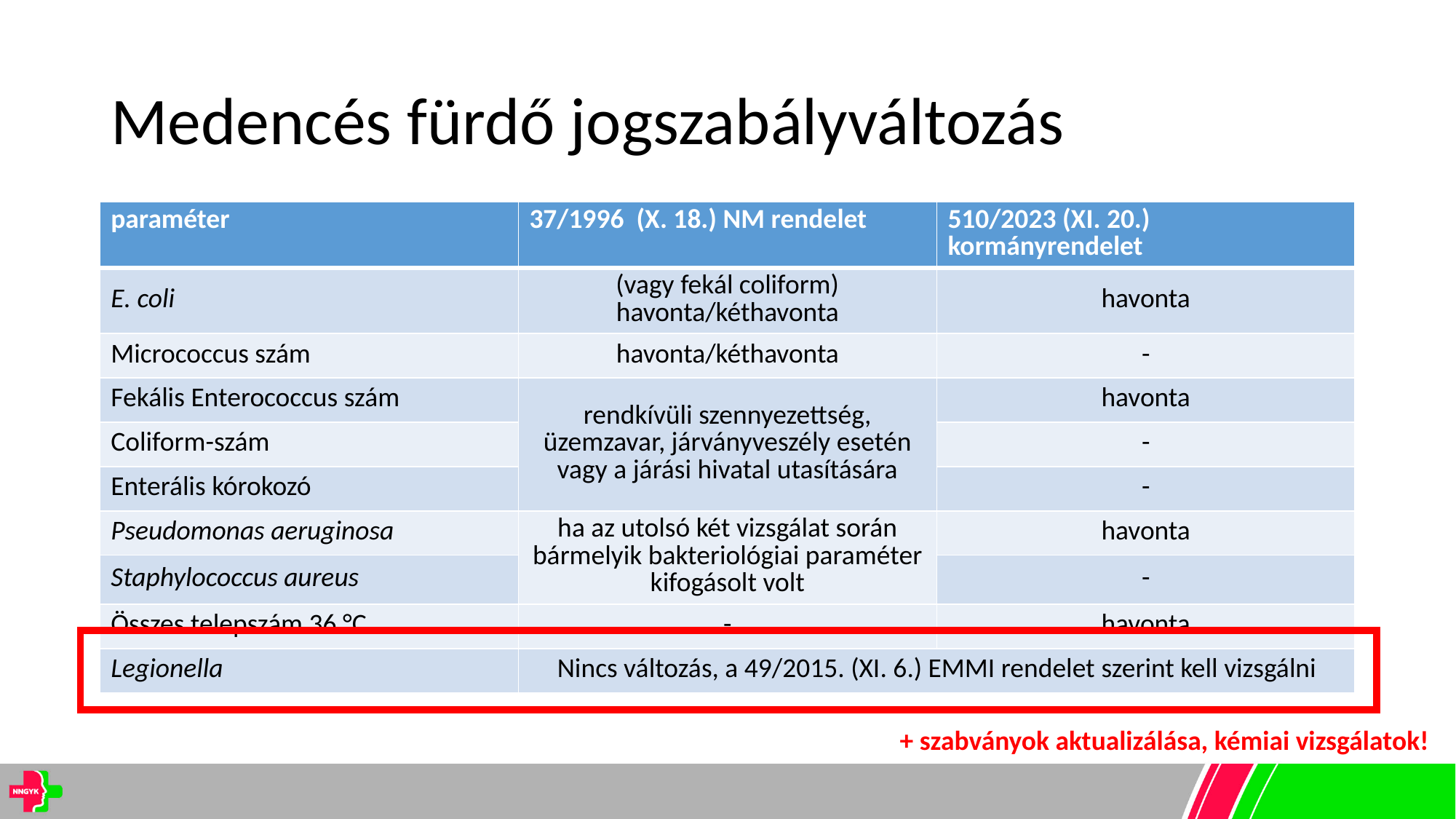

# Medencés fürdő jogszabályváltozás
| paraméter | 37/1996 (X. 18.) NM rendelet | 510/2023 (XI. 20.) kormányrendelet |
| --- | --- | --- |
| E. coli | (vagy fekál coliform) havonta/kéthavonta | havonta |
| Micrococcus szám | havonta/kéthavonta | - |
| Fekális Enterococcus szám | rendkívüli szennyezettség, üzemzavar, járványveszély esetén vagy a járási hivatal utasítására | havonta |
| Coliform-szám |  | - |
| Enterális kórokozó |  | - |
| Pseudomonas aeruginosa | ha az utolsó két vizsgálat során bármelyik bakteriológiai paraméter kifogásolt volt | havonta |
| Staphylococcus aureus |  | - |
| Összes telepszám 36 °C | - | havonta |
| Legionella | Nincs változás, a 49/2015. (XI. 6.) EMMI rendelet szerint kell vizsgálni |  |

+ szabványok aktualizálása, kémiai vizsgálatok!